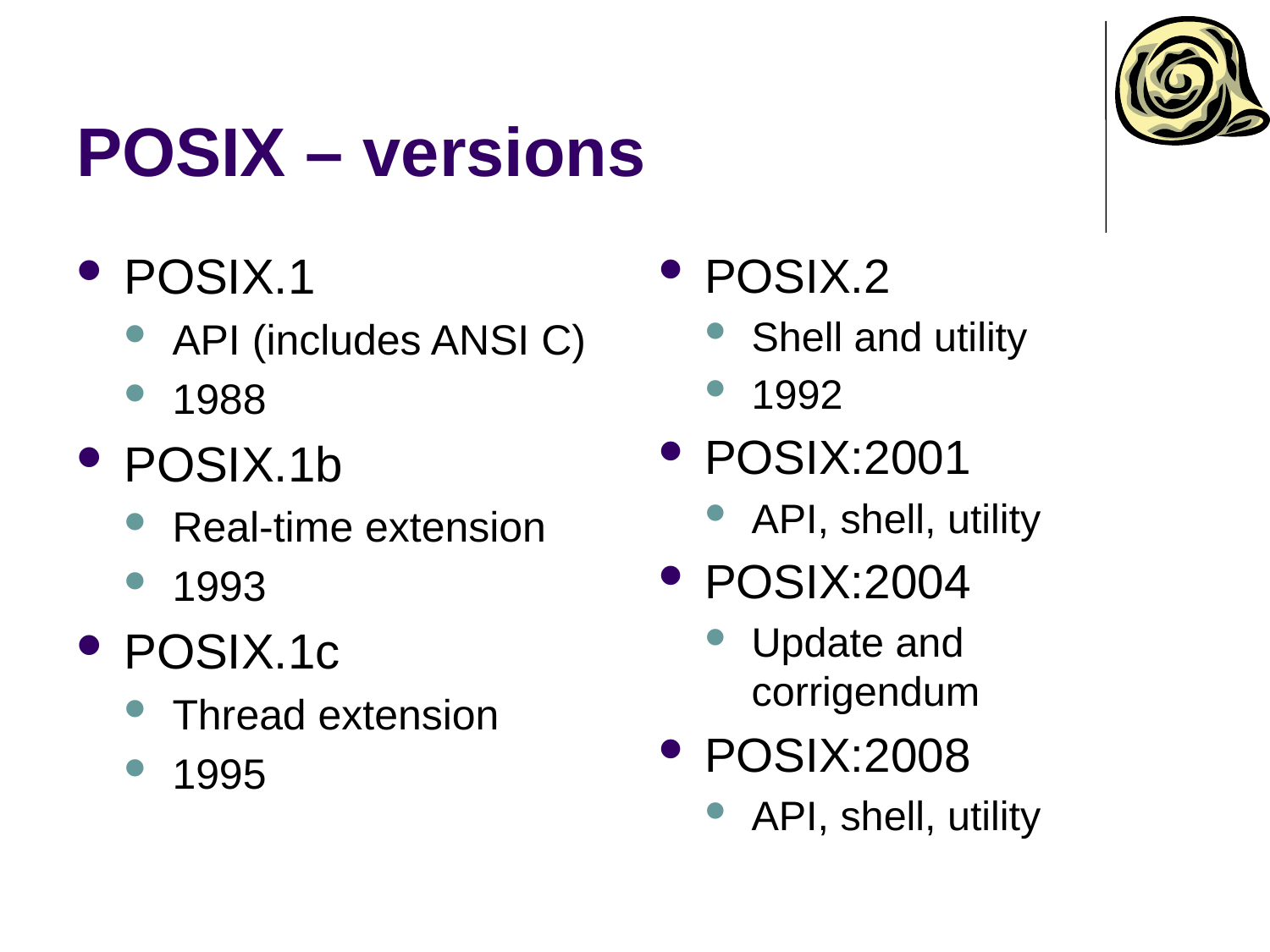

# POSIX – versions
POSIX.1
API (includes ANSI C)
1988
POSIX.1b
Real-time extension
1993
POSIX.1c
Thread extension
1995
POSIX.2
Shell and utility
1992
POSIX:2001
API, shell, utility
POSIX:2004
Update and corrigendum
POSIX:2008
API, shell, utility